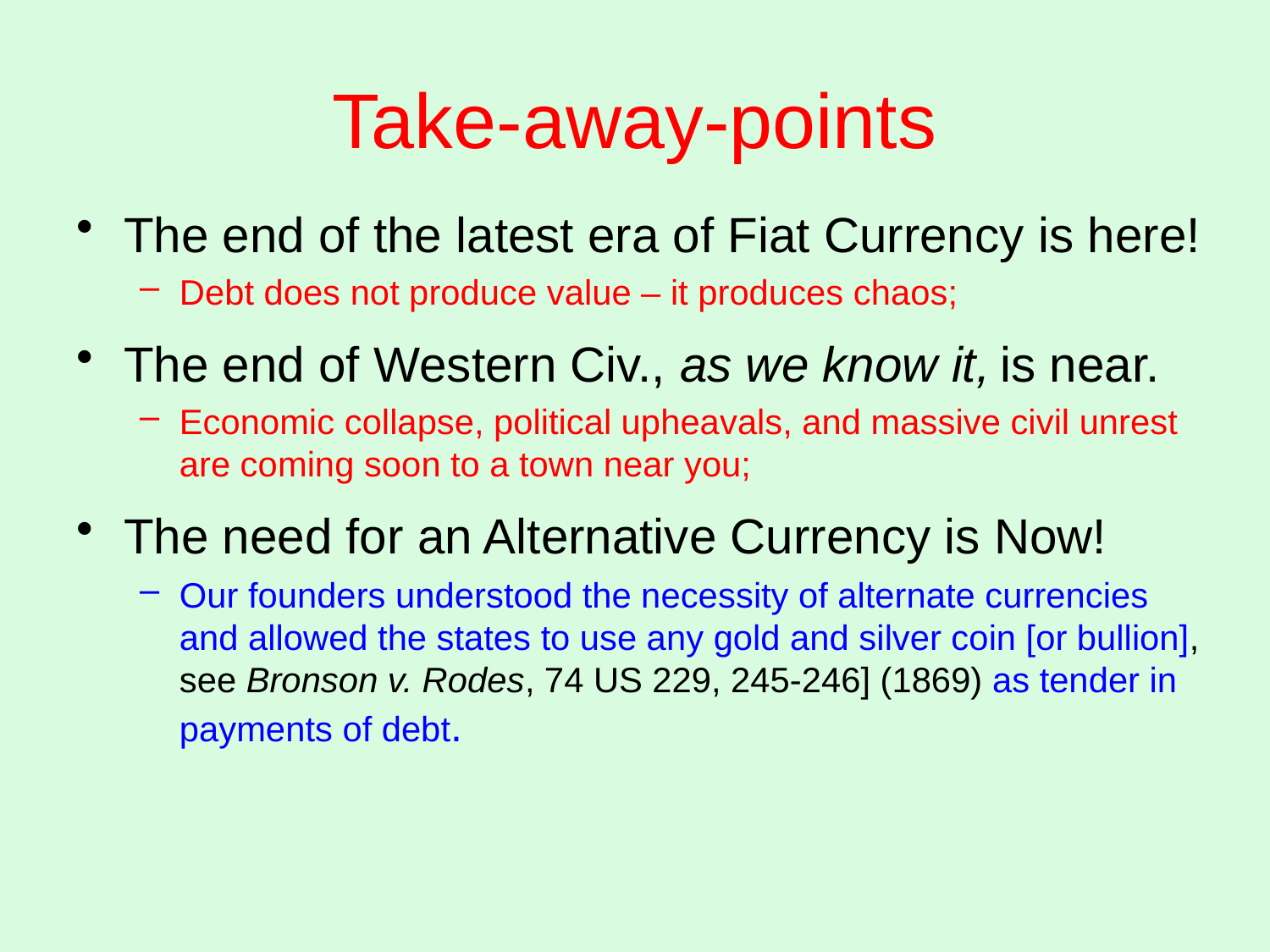

# Take-away-points
The end of the latest era of Fiat Currency is here!
Debt does not produce value – it produces chaos;
The end of Western Civ., as we know it, is near.
Economic collapse, political upheavals, and massive civil unrest are coming soon to a town near you;
The need for an Alternative Currency is Now!
Our founders understood the necessity of alternate currencies and allowed the states to use any gold and silver coin [or bullion], see Bronson v. Rodes, 74 US 229, 245-246] (1869) as tender in payments of debt.